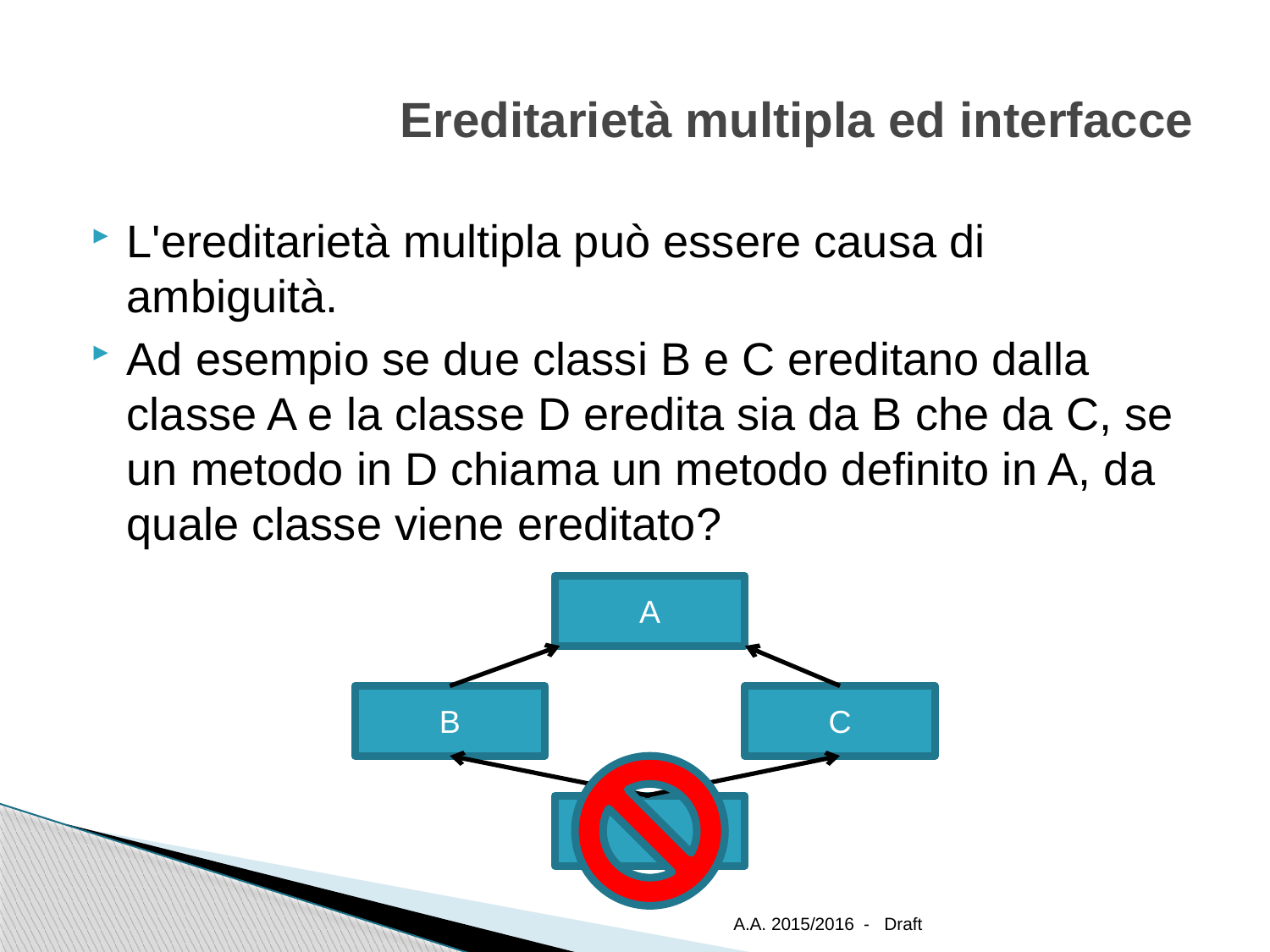

# Ereditarietà multipla ed interfacce
L'ereditarietà multipla può essere causa di ambiguità.
Ad esempio se due classi B e C ereditano dalla classe A e la classe D eredita sia da B che da C, se un metodo in D chiama un metodo definito in A, da quale classe viene ereditato?

A
B
C

D
A.A. 2015/2016  -   Draft